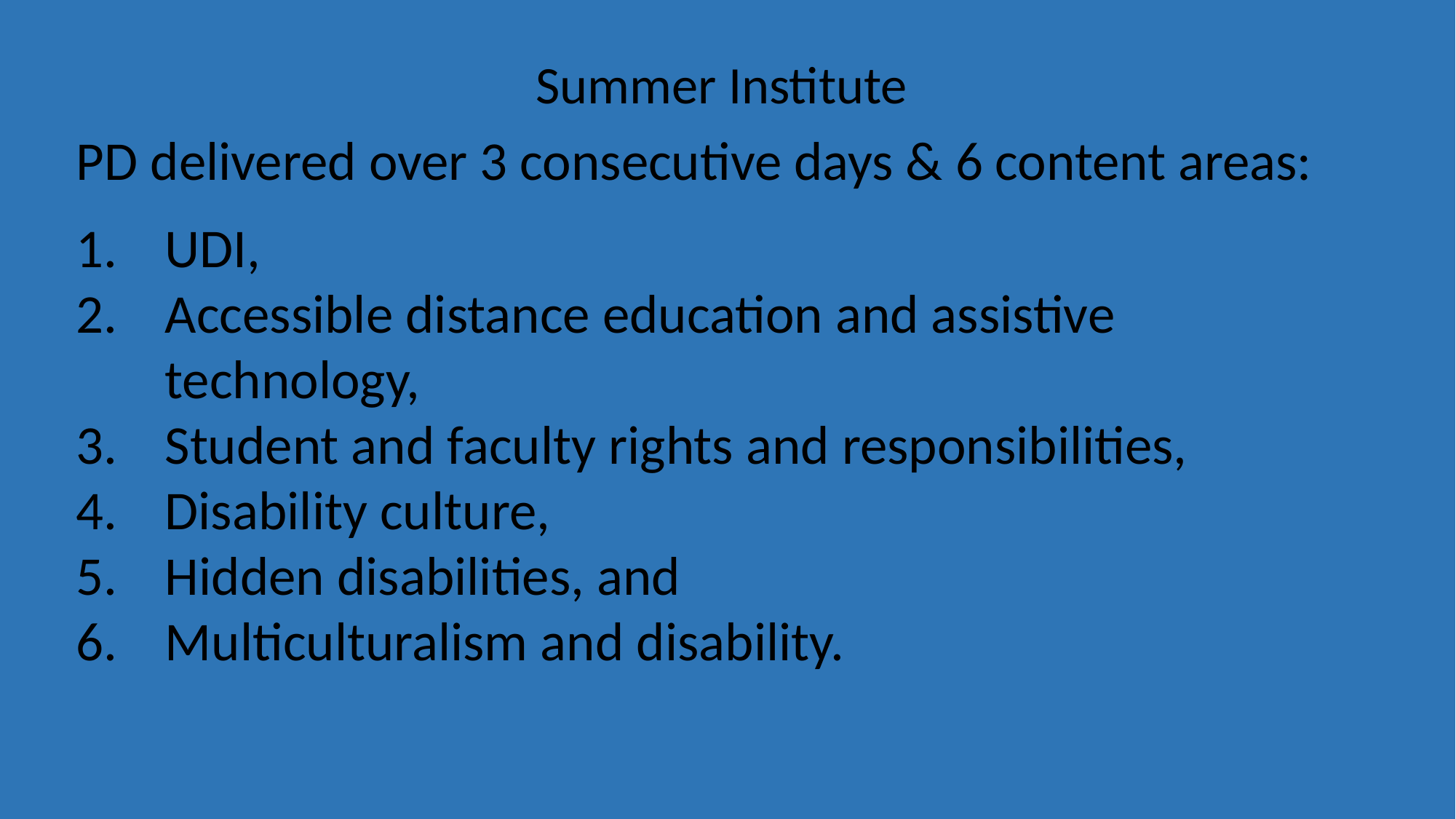

# Summer Institute
PD delivered over 3 consecutive days & 6 content areas:

UDI,
Accessible distance education and assistive technology,
Student and faculty rights and responsibilities,
Disability culture,
Hidden disabilities, and
Multiculturalism and disability.